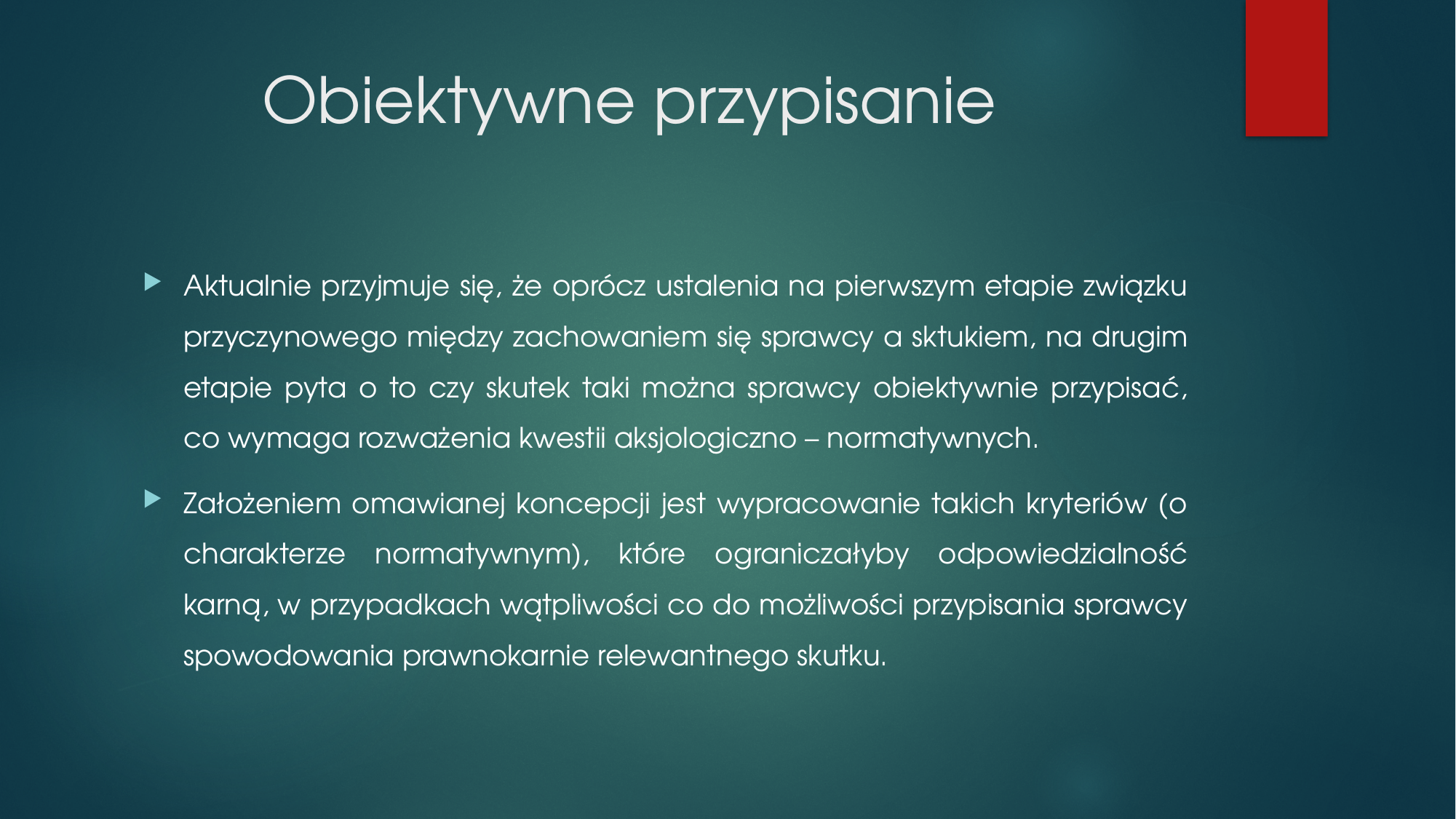

# Obiektywne przypisanie
Aktualnie przyjmuje się, że oprócz ustalenia na pierwszym etapie związku przyczynowego między zachowaniem się sprawcy a sktukiem, na drugim etapie pyta o to czy skutek taki można sprawcy obiektywnie przypisać, co wymaga rozważenia kwestii aksjologiczno – normatywnych.
Założeniem omawianej koncepcji jest wypracowanie takich kryteriów (o charakterze normatywnym), które ograniczałyby odpowiedzialność karną, w przypadkach wątpliwości co do możliwości przypisania sprawcy spowodowania prawnokarnie relewantnego skutku.